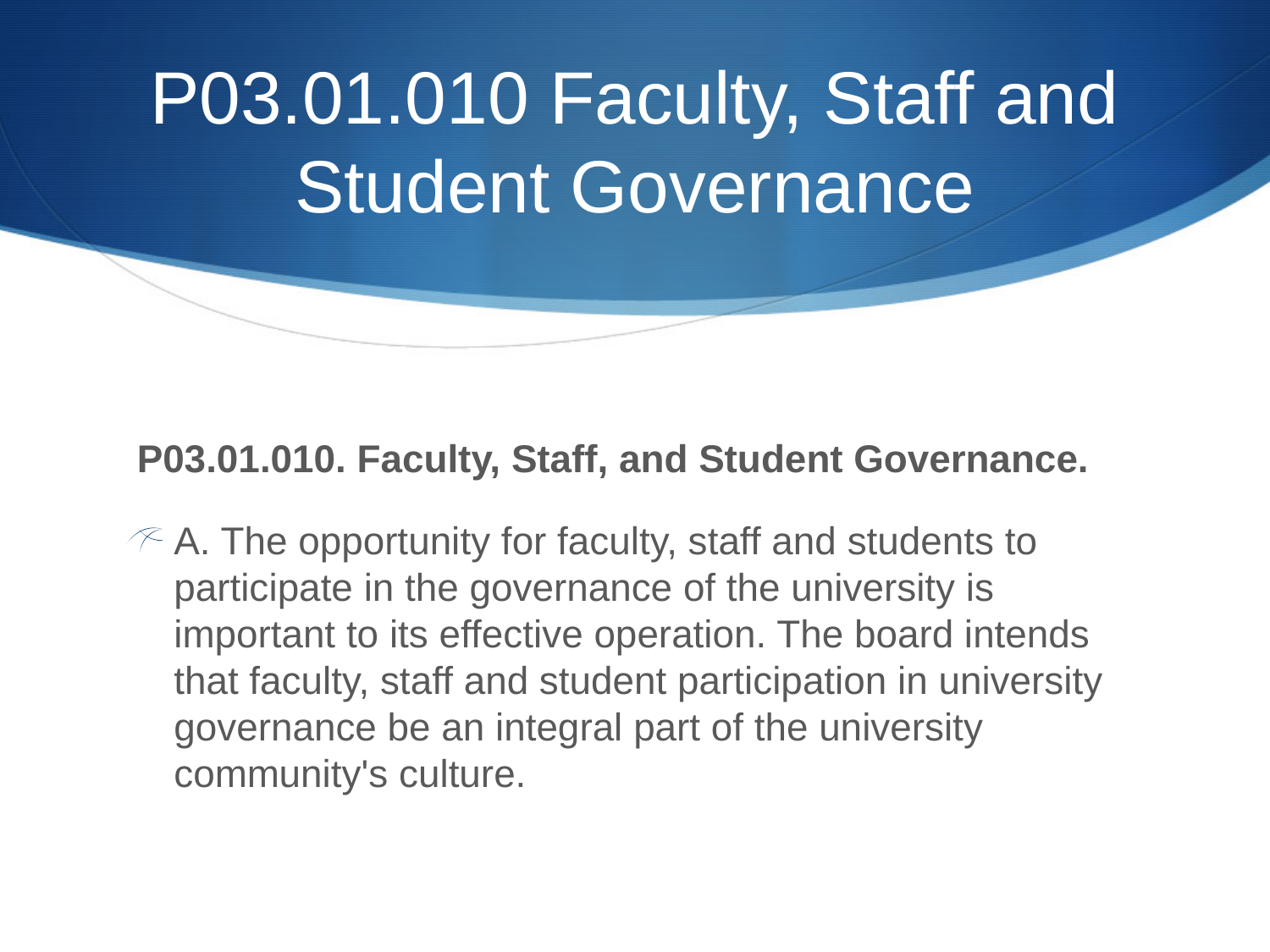

# P03.01.010 Faculty, Staff and Student Governance
 P03.01.010. Faculty, Staff, and Student Governance.
A. The opportunity for faculty, staff and students to participate in the governance of the university is important to its effective operation. The board intends that faculty, staff and student participation in university governance be an integral part of the university community's culture.